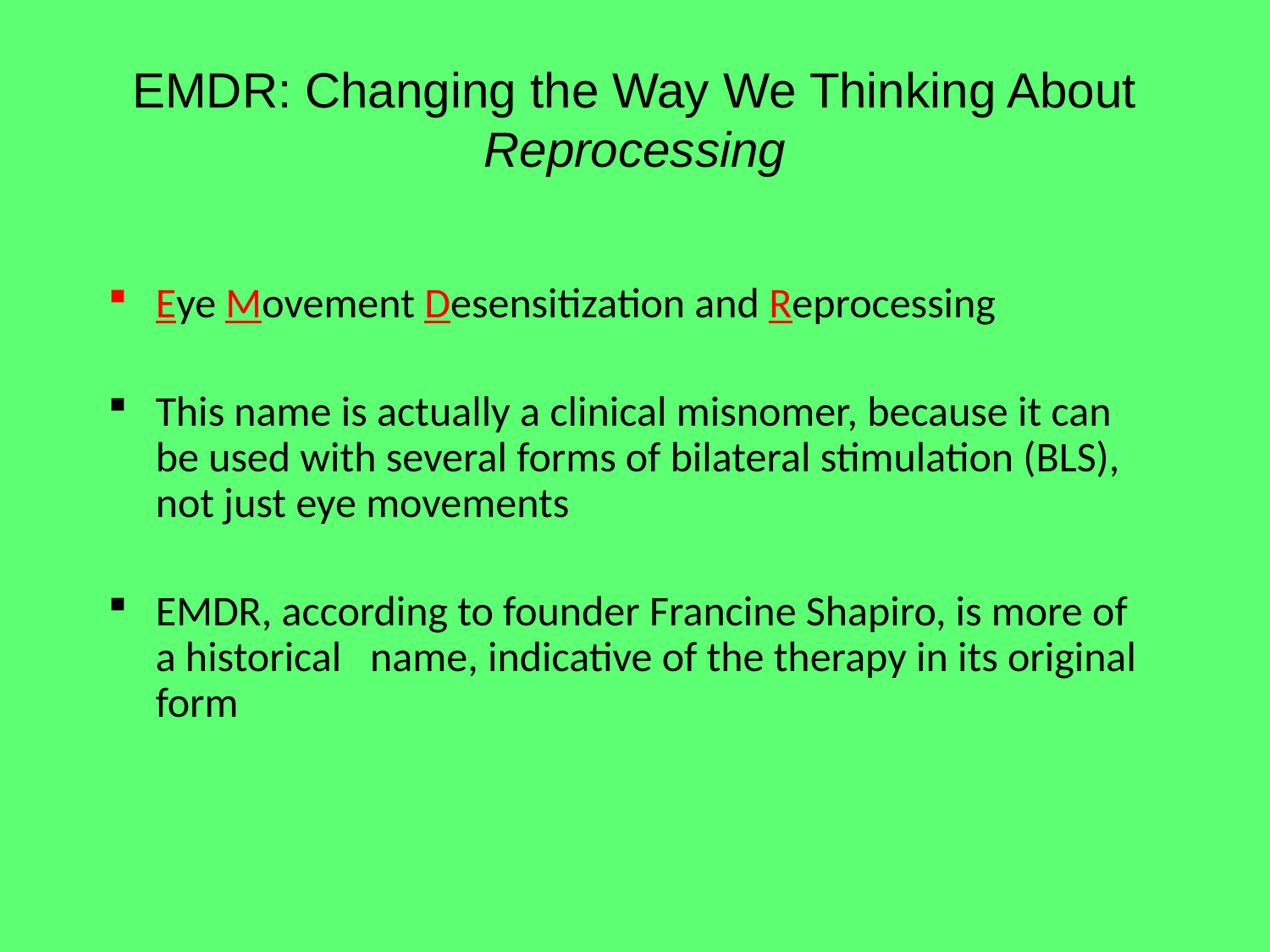

# EMDR: Changing the Way We Thinking About Reprocessing
Eye Movement Desensitization and Reprocessing

This name is actually a clinical misnomer, because it can be used with several forms of bilateral stimulation (BLS), not just eye movements

EMDR, according to founder Francine Shapiro, is more of a historical   name, indicative of the therapy in its original form